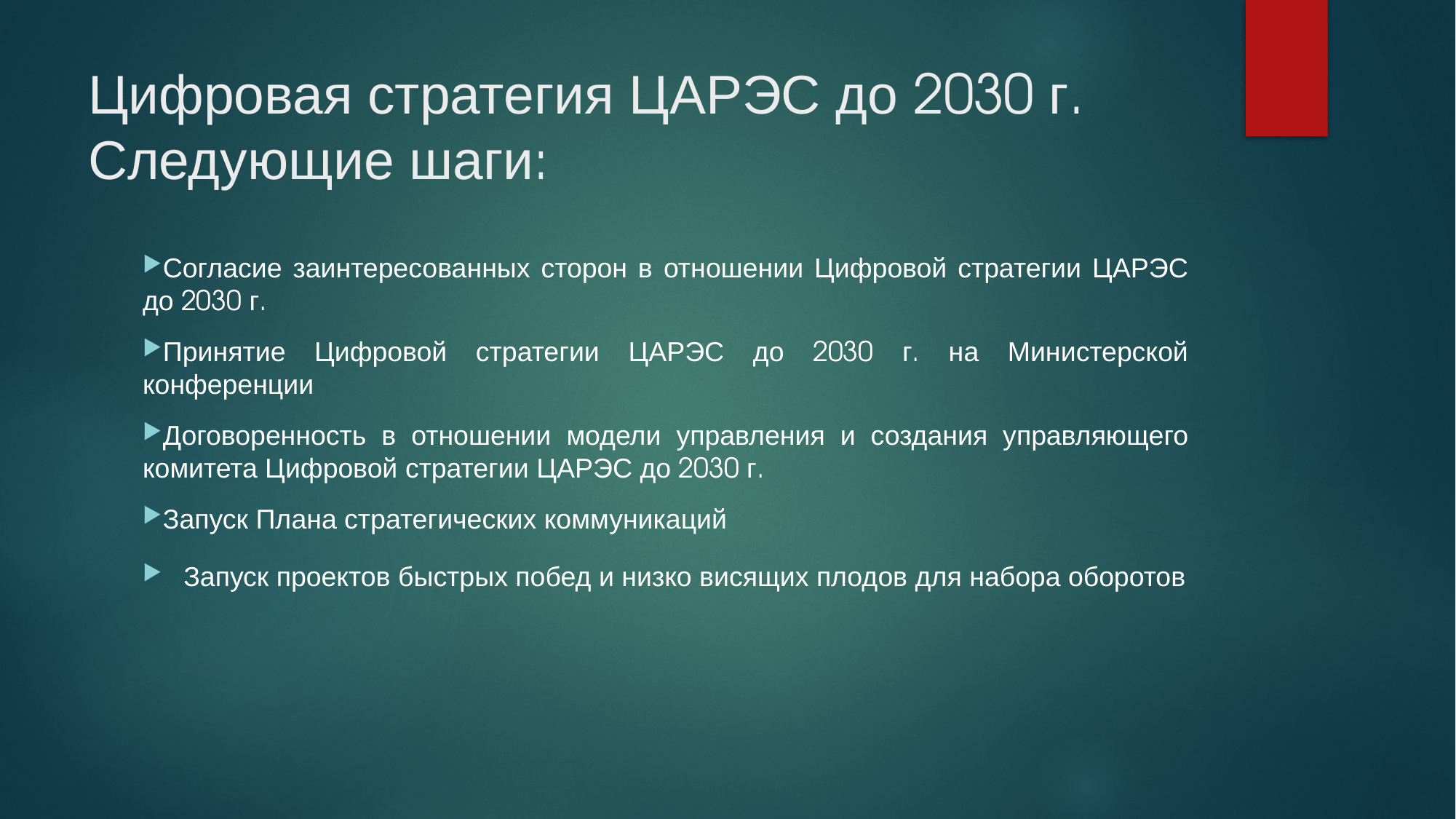

# Цифровая стратегия ЦАРЭС до 2030 г. Следующие шаги:
Согласие заинтересованных сторон в отношении Цифровой стратегии ЦАРЭС до 2030 г.
Принятие Цифровой стратегии ЦАРЭС до 2030 г. на Министерской конференции
Договоренность в отношении модели управления и создания управляющего комитета Цифровой стратегии ЦАРЭС до 2030 г.
Запуск Плана стратегических коммуникаций
Запуск проектов быстрых побед и низко висящих плодов для набора оборотов